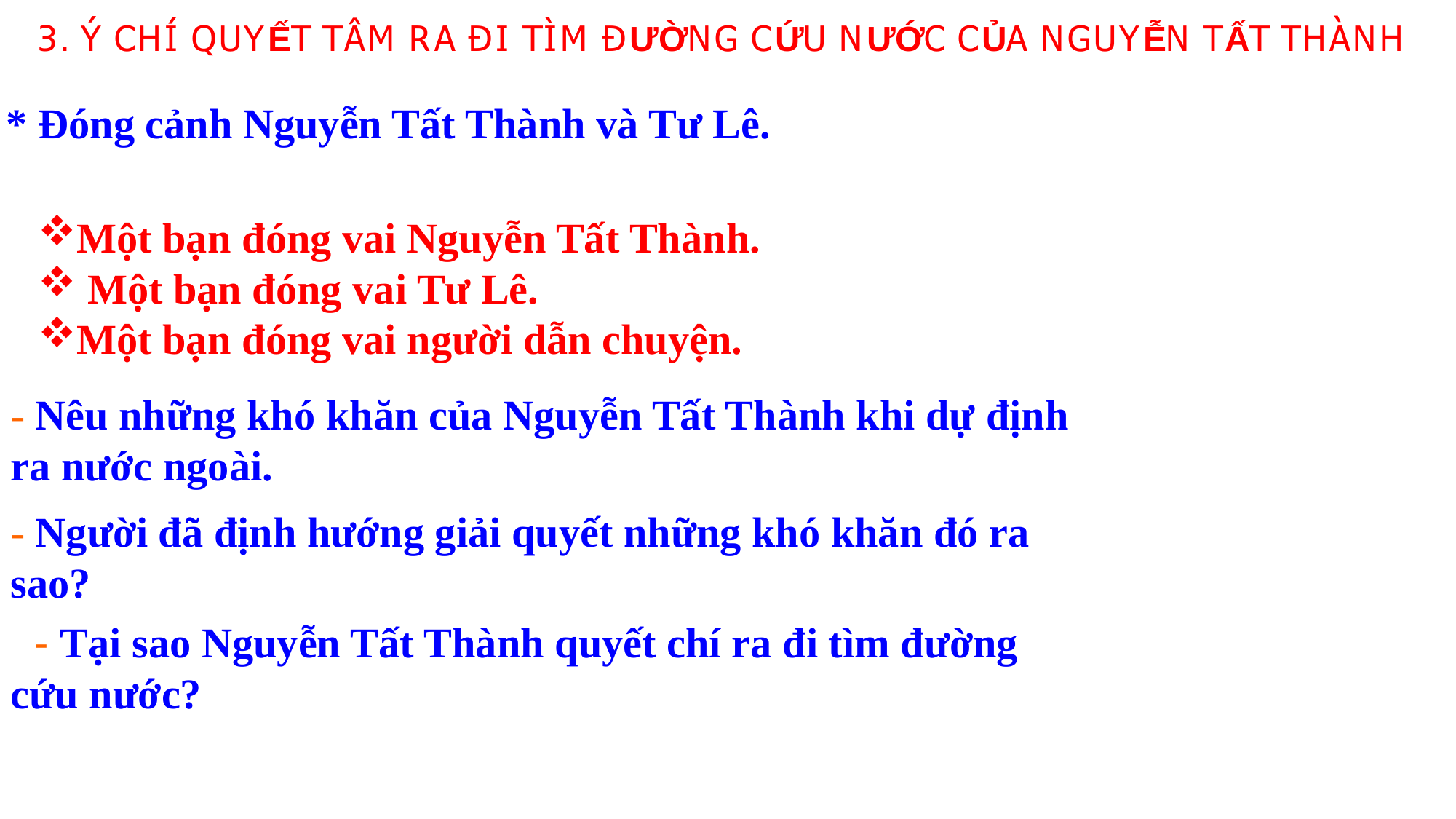

3. Ý CHÍ QUYẾT TÂM RA ĐI TÌM ĐƯỜNG CỨU NƯỚC CỦA NGUYỄN TẤT THÀNH
* Đóng cảnh Nguyễn Tất Thành và Tư Lê.

Một bạn đóng vai Nguyễn Tất Thành.
 Một bạn đóng vai Tư Lê.
Một bạn đóng vai người dẫn chuyện.
- Nêu những khó khăn của Nguyễn Tất Thành khi dự định ra nước ngoài.
- Người đã định hướng giải quyết những khó khăn đó ra sao?
  - Tại sao Nguyễn Tất Thành quyết chí ra đi tìm đường cứu nước?